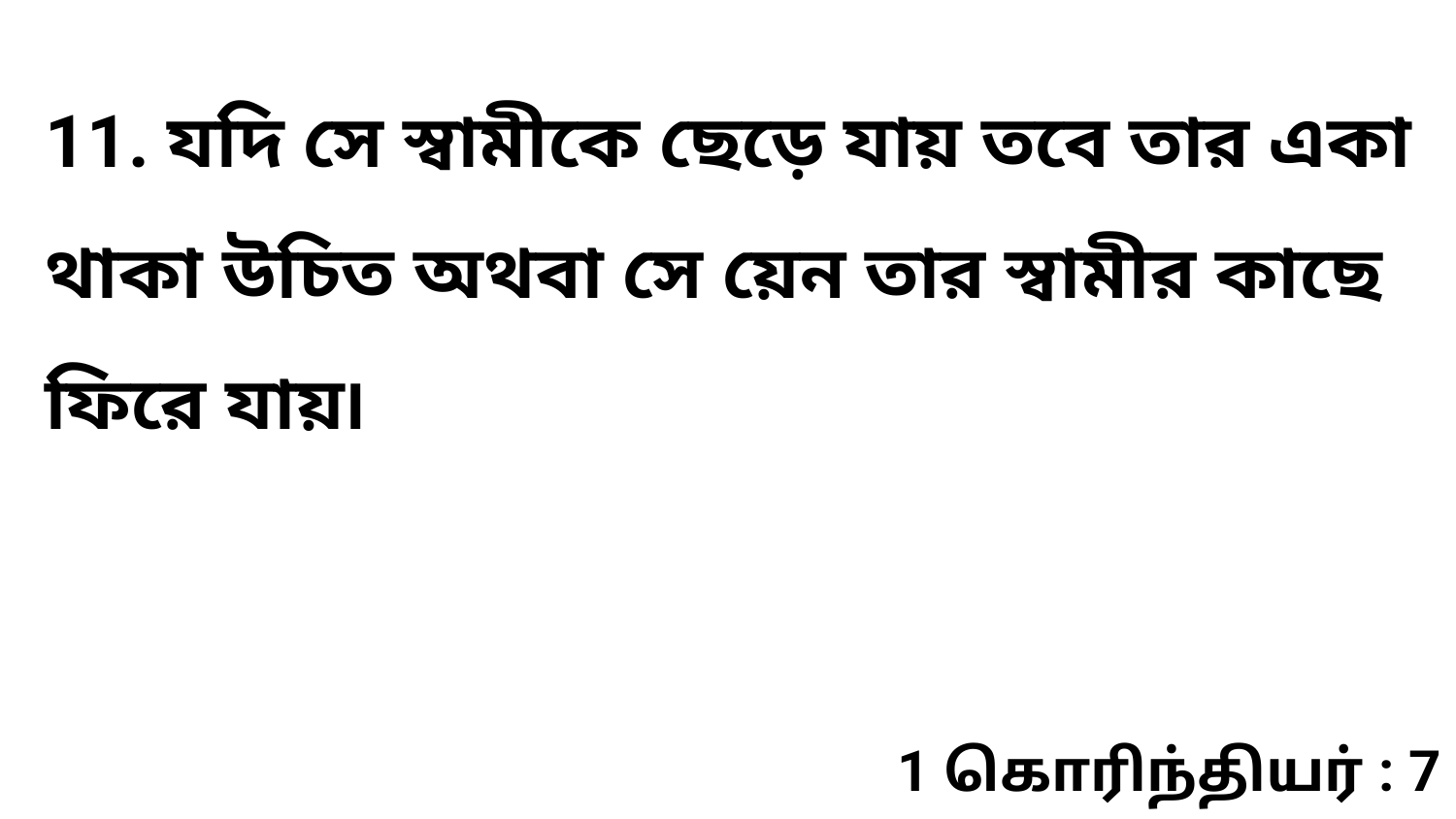

11. যদি সে স্বামীকে ছেড়ে যায় তবে তার একা থাকা উচিত অথবা সে য়েন তার স্বামীর কাছে ফিরে যায়৷
1 கொரிந்தியர் : 7